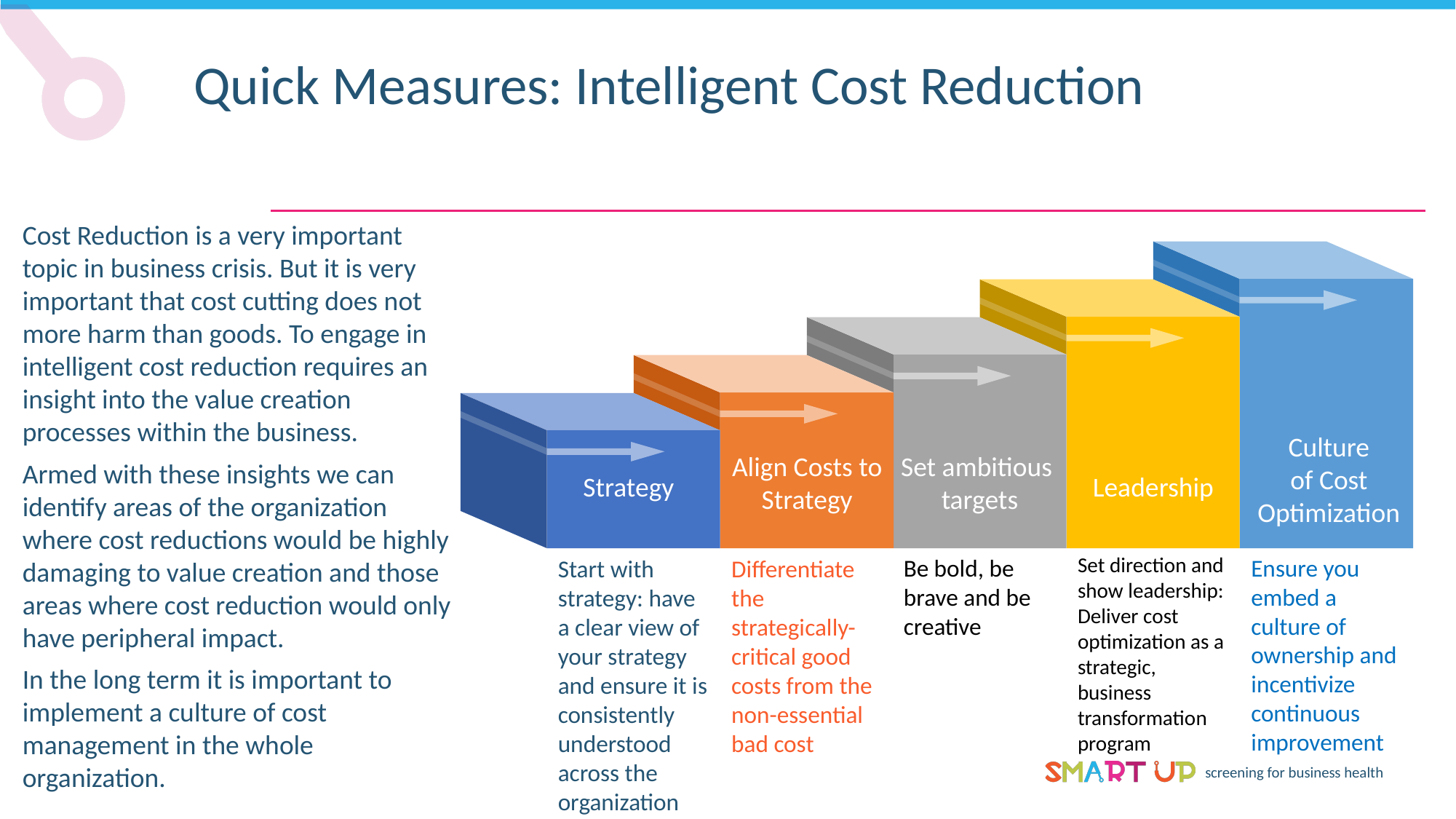

Quick Measures: Intelligent Cost Reduction
Cost Reduction is a very important topic in business crisis. But it is very important that cost cutting does not more harm than goods. To engage in intelligent cost reduction requires an insight into the value creation processes within the business.
Armed with these insights we can identify areas of the organization where cost reductions would be highly damaging to value creation and those areas where cost reduction would only have peripheral impact.
In the long term it is important to implement a culture of cost management in the whole organization.

Culture
of Cost
Optimization
Align Costs to
Strategy
Set ambitious
targets
Strategy
Leadership
Set direction and show leadership: Deliver cost optimization as a strategic, business transformation program
Ensure you embed a culture of ownership and incentivize continuous improvement
Be bold, be brave and be creative
Start with strategy: have a clear view of your strategy and ensure it is consistently understood across the organization
Differentiate the strategically-critical good costs from the non-essential bad cost